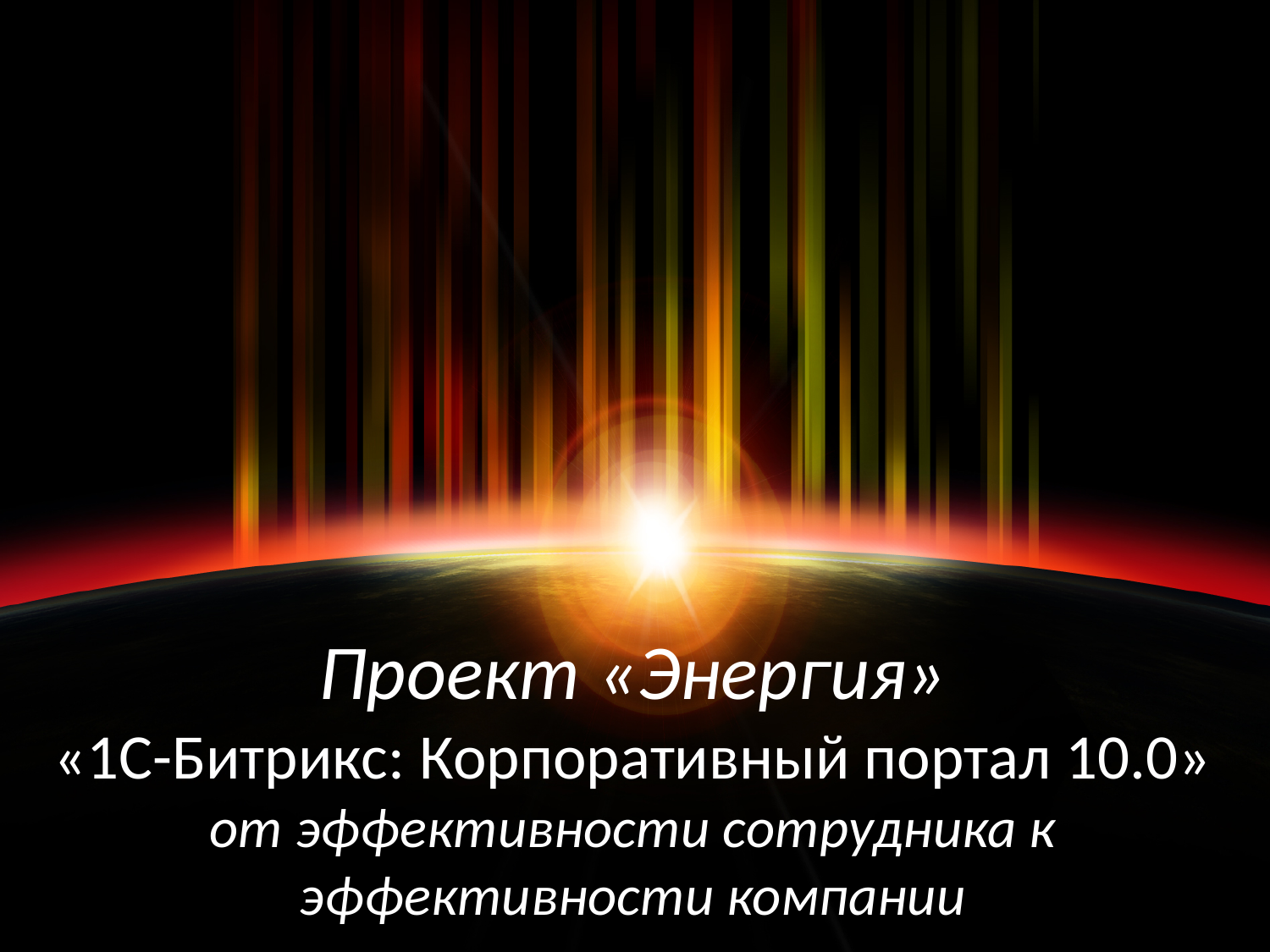

# Проект «Энергия» «1С-Битрикс: Корпоративный портал 10.0» от эффективности сотрудника к эффективности компании